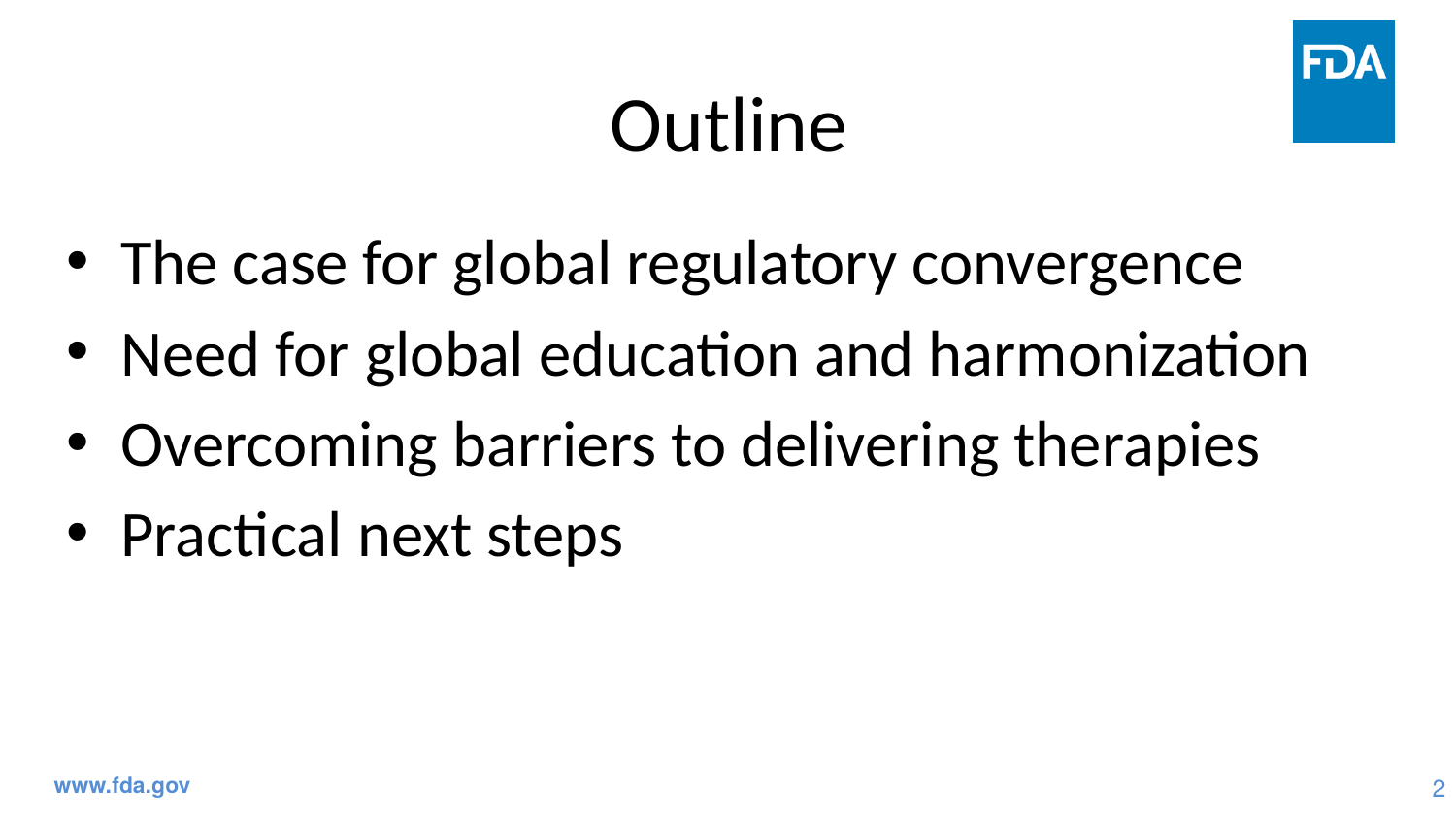

# Outline
The case for global regulatory convergence
Need for global education and harmonization
Overcoming barriers to delivering therapies
Practical next steps

www.fda.gov